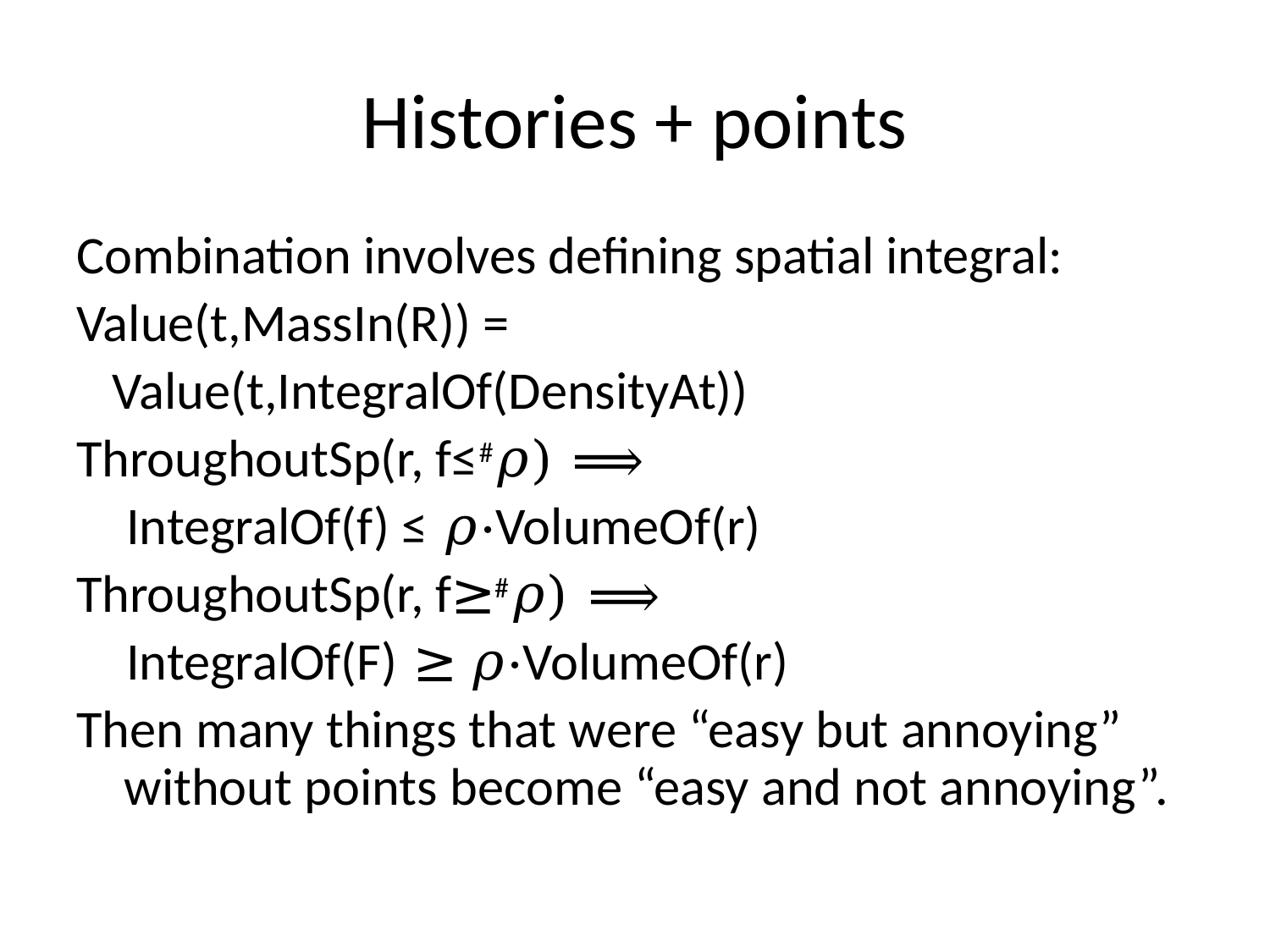

# Histories + points
Combination involves defining spatial integral:
Value(t,MassIn(R)) =
   Value(t,IntegralOf(DensityAt))
ThroughoutSp(r, f≤#𝜌) ⟹
   IntegralOf(f) ≤ 𝜌⋅VolumeOf(r)
ThroughoutSp(r, f≥#𝜌) ⟹
   IntegralOf(F) ≥ 𝜌⋅VolumeOf(r)
Then many things that were “easy but annoying” without points become “easy and not annoying”.